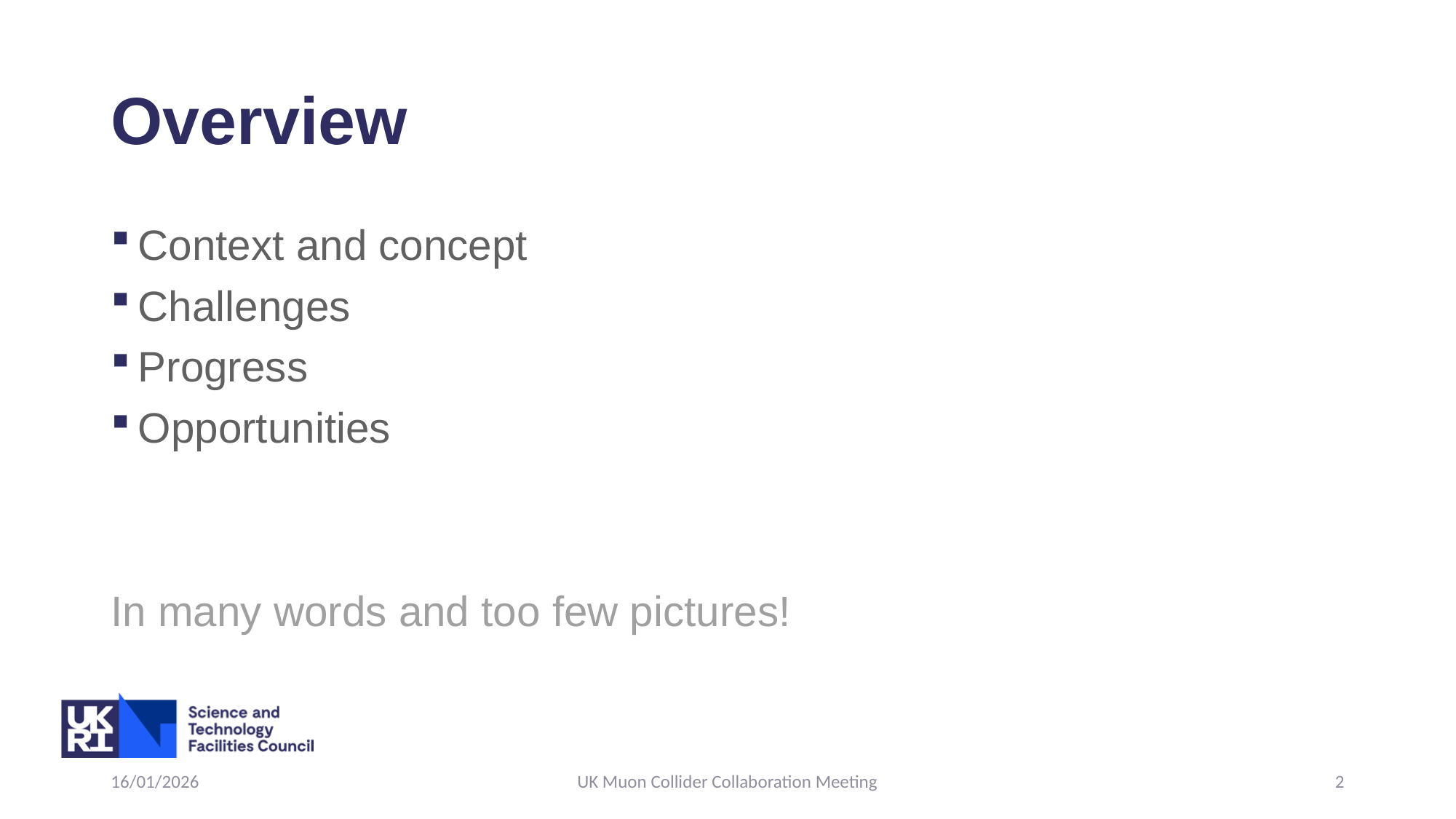

# Overview
Context and concept
Challenges
Progress
Opportunities

In many words and too few pictures!

16/01/2026
UK Muon Collider Collaboration Meeting
2